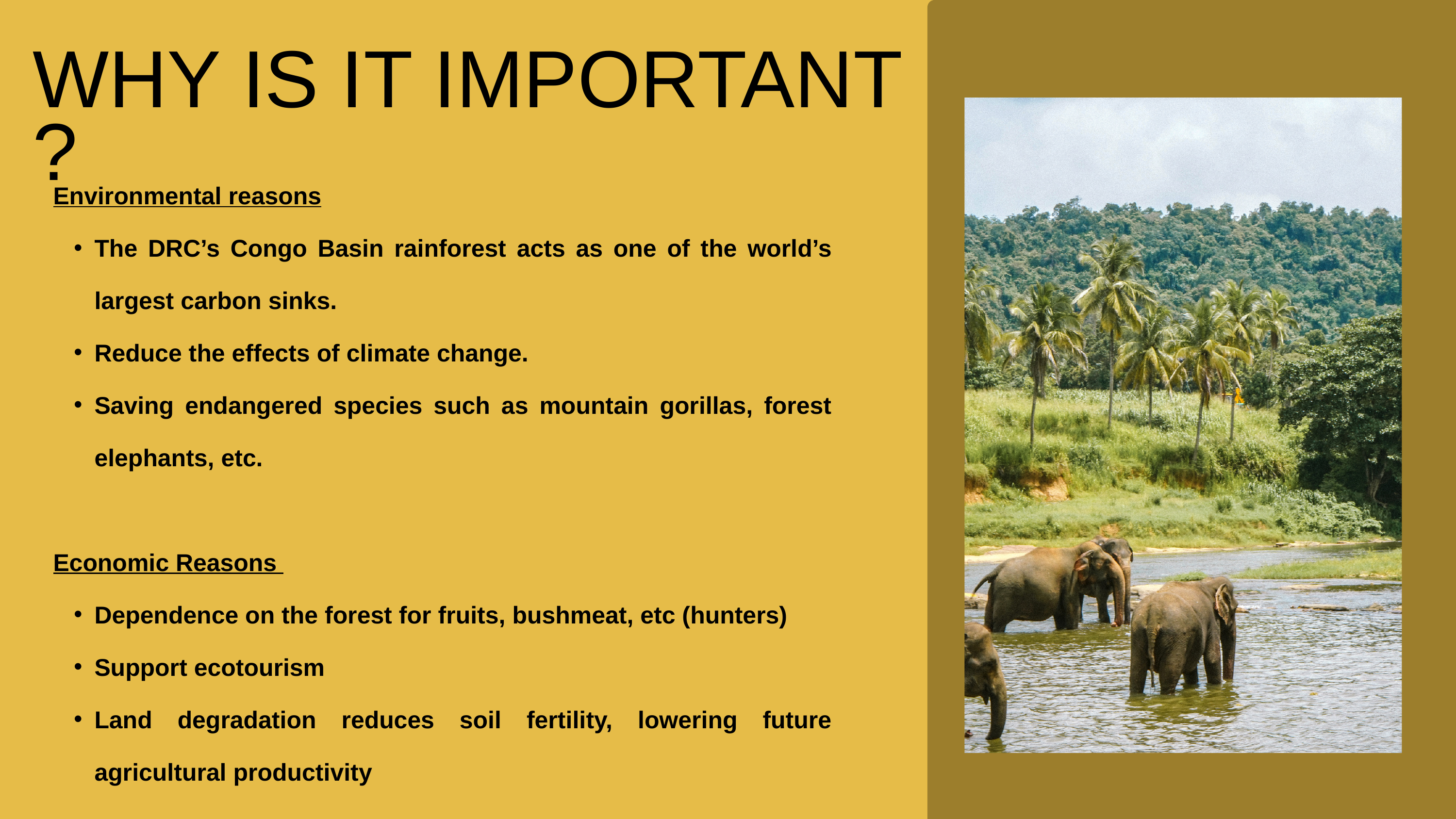

WHY IS IT IMPORTANT ?

Environmental reasons
The DRC’s Congo Basin rainforest acts as one of the world’s largest carbon sinks.
Reduce the effects of climate change.
Saving endangered species such as mountain gorillas, forest elephants, etc.

Economic Reasons
Dependence on the forest for fruits, bushmeat, etc (hunters)
Support ecotourism
Land degradation reduces soil fertility, lowering future agricultural productivity